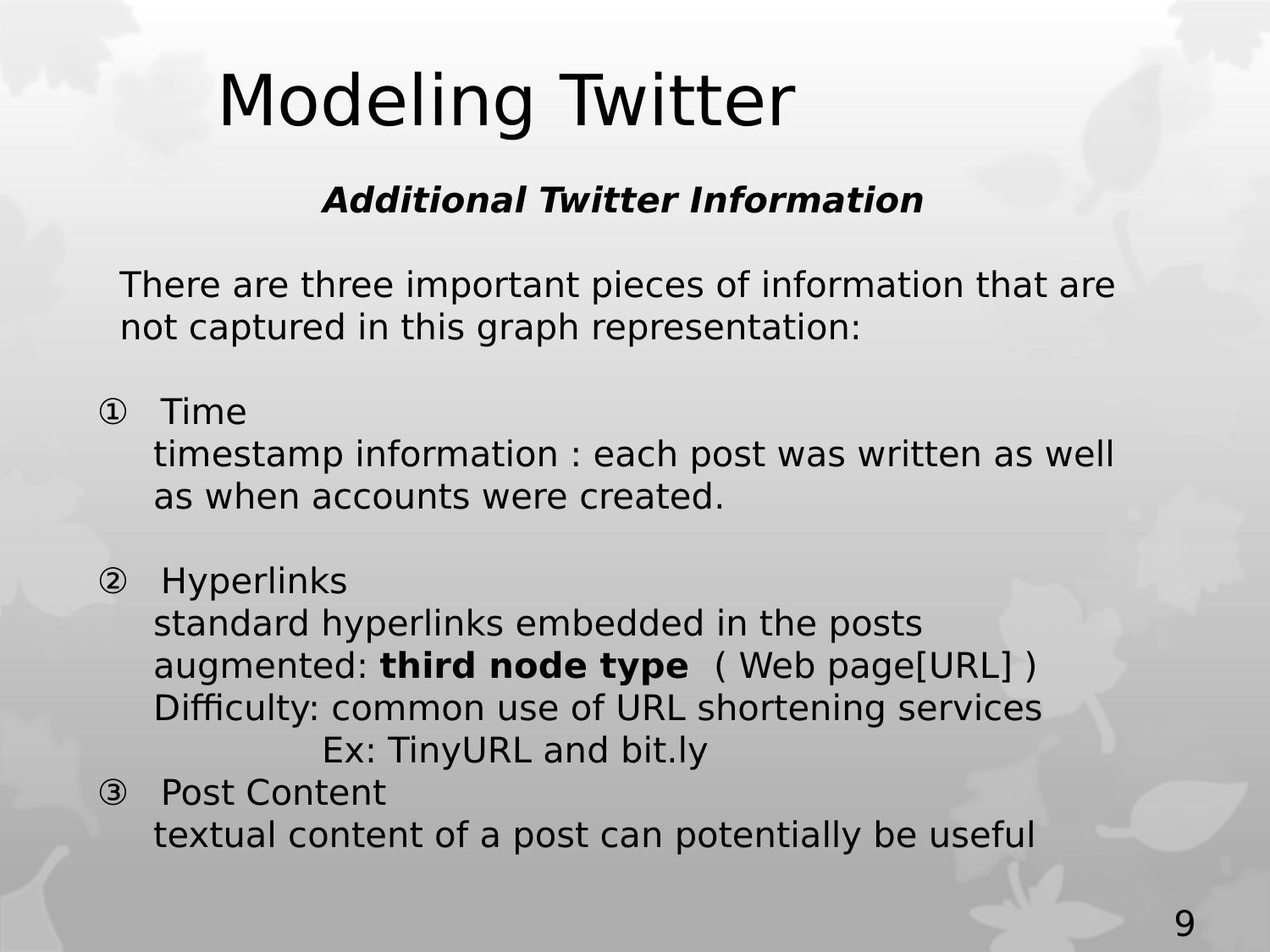

Modeling Twitter
Additional Twitter Information

  There are three important pieces of information that are
  not captured in this graph representation:

Time
     timestamp information : each post was written as well
     as when accounts were created.

Hyperlinks
     standard hyperlinks embedded in the posts
     augmented: third node type  ( Web page[URL] )
     Difficulty: common use of URL shortening services
                    Ex: TinyURL and bit.ly
Post Content
     textual content of a post can potentially be useful

9